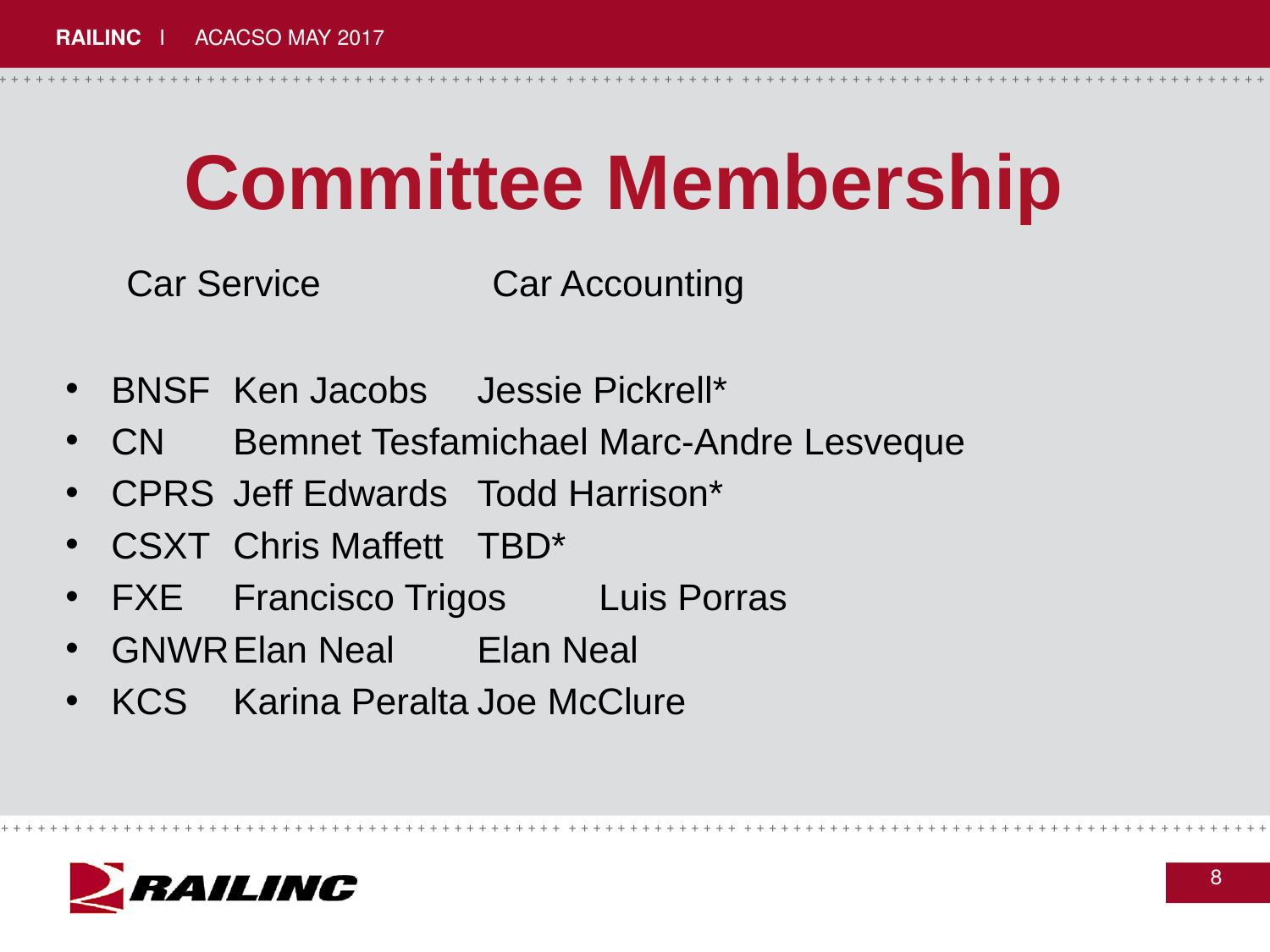

# Committee Membership
				Car Service 			Car Accounting

BNSF			Ken Jacobs			Jessie Pickrell*
CN				Bemnet Tesfamichael	Marc-Andre Lesveque
CPRS			Jeff Edwards			Todd Harrison*
CSXT			Chris Maffett			TBD*
FXE				Francisco Trigos		Luis Porras
GNWR			Elan Neal				Elan Neal
KCS			Karina Peralta			Joe McClure
8